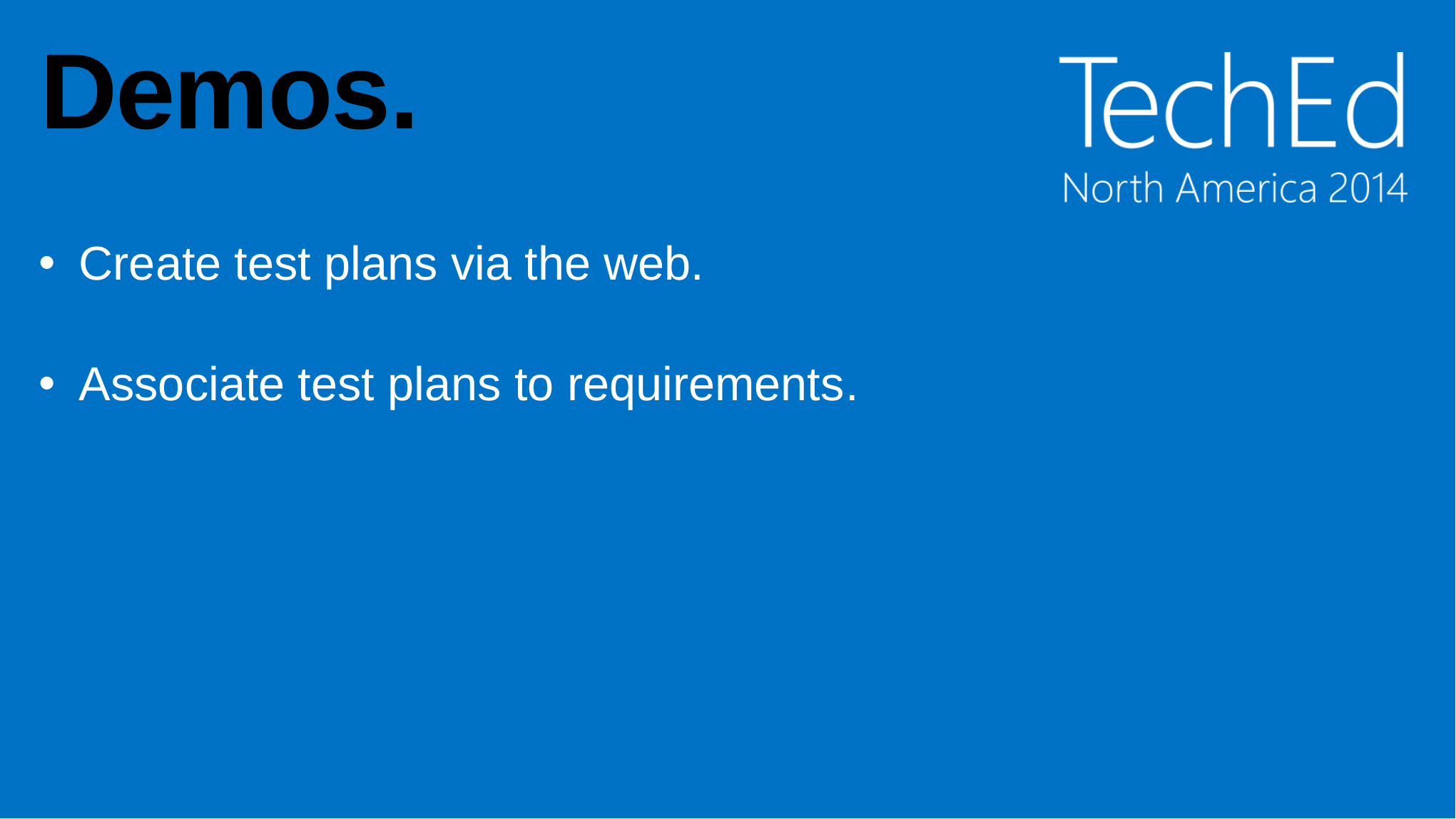

# Demos.
Create test plans via the web.

Associate test plans to requirements.